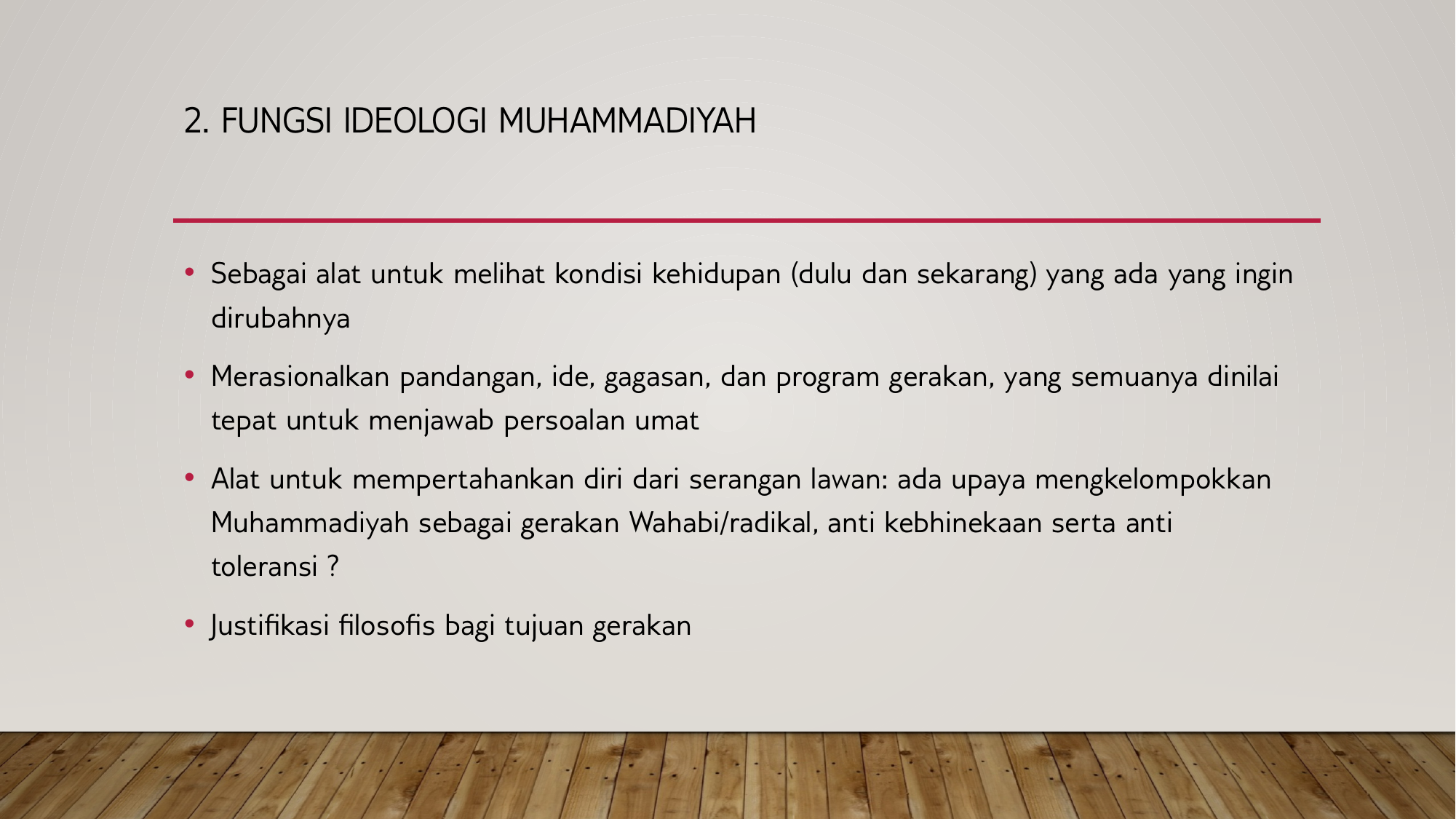

# 2. Fungsi Ideologi Muhammadiyah
Sebagai alat untuk melihat kondisi kehidupan (dulu dan sekarang) yang ada yang ingin dirubahnya
Merasionalkan pandangan, ide, gagasan, dan program gerakan, yang semuanya dinilai tepat untuk menjawab persoalan umat
Alat untuk mempertahankan diri dari serangan lawan: ada upaya mengkelompokkan Muhammadiyah sebagai gerakan Wahabi/radikal, anti kebhinekaan serta anti toleransi ?
Justifikasi filosofis bagi tujuan gerakan